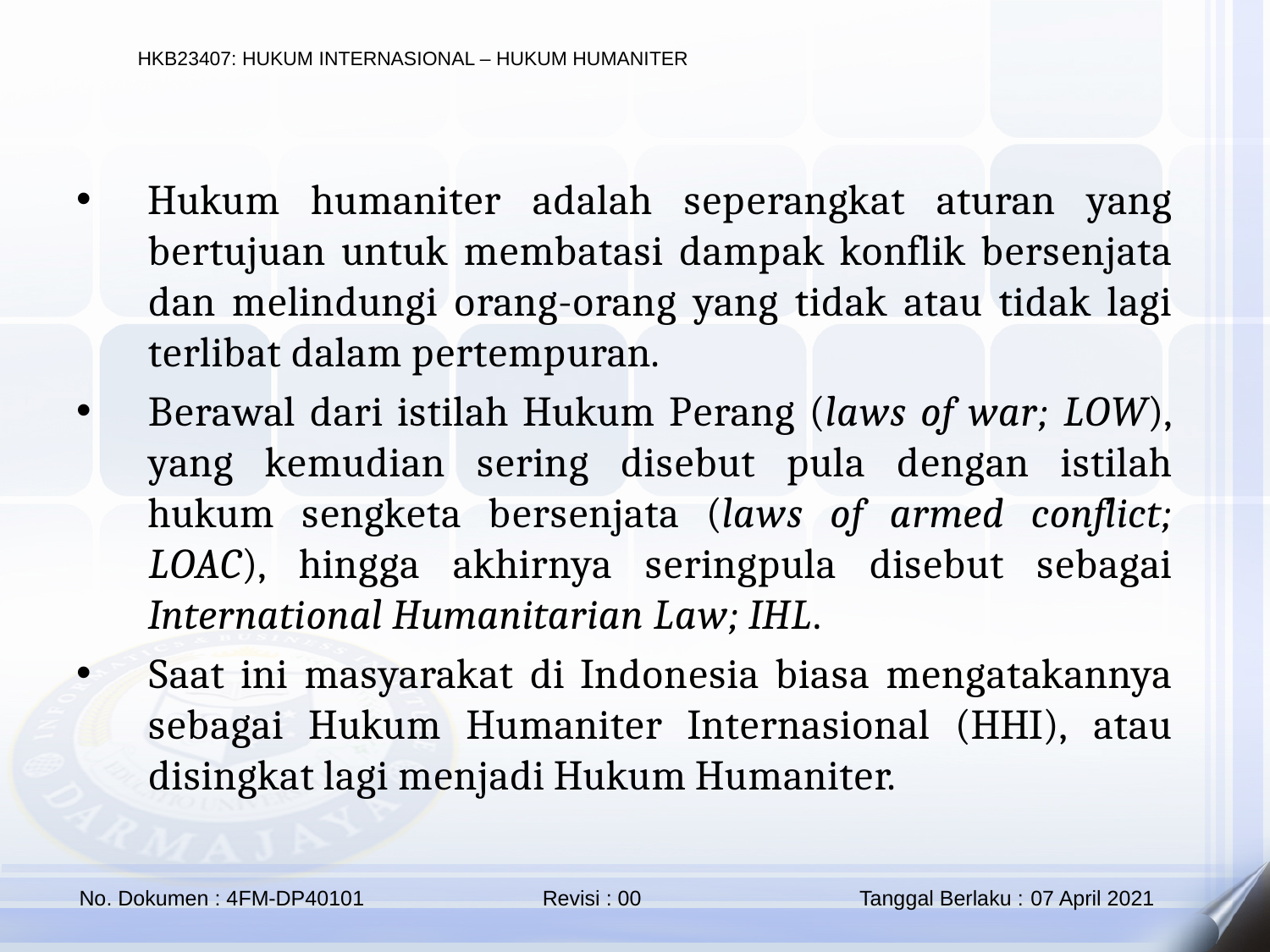

Hukum humaniter adalah seperangkat aturan yang bertujuan untuk membatasi dampak konflik bersenjata dan melindungi orang-orang yang tidak atau tidak lagi terlibat dalam pertempuran.
Berawal dari istilah Hukum Perang (laws of war; LOW), yang kemudian sering disebut pula dengan istilah hukum sengketa bersenjata (laws of armed conflict; LOAC), hingga akhirnya seringpula disebut sebagai International Humanitarian Law; IHL.
Saat ini masyarakat di Indonesia biasa mengatakannya sebagai Hukum Humaniter Internasional (HHI), atau disingkat lagi menjadi Hukum Humaniter.